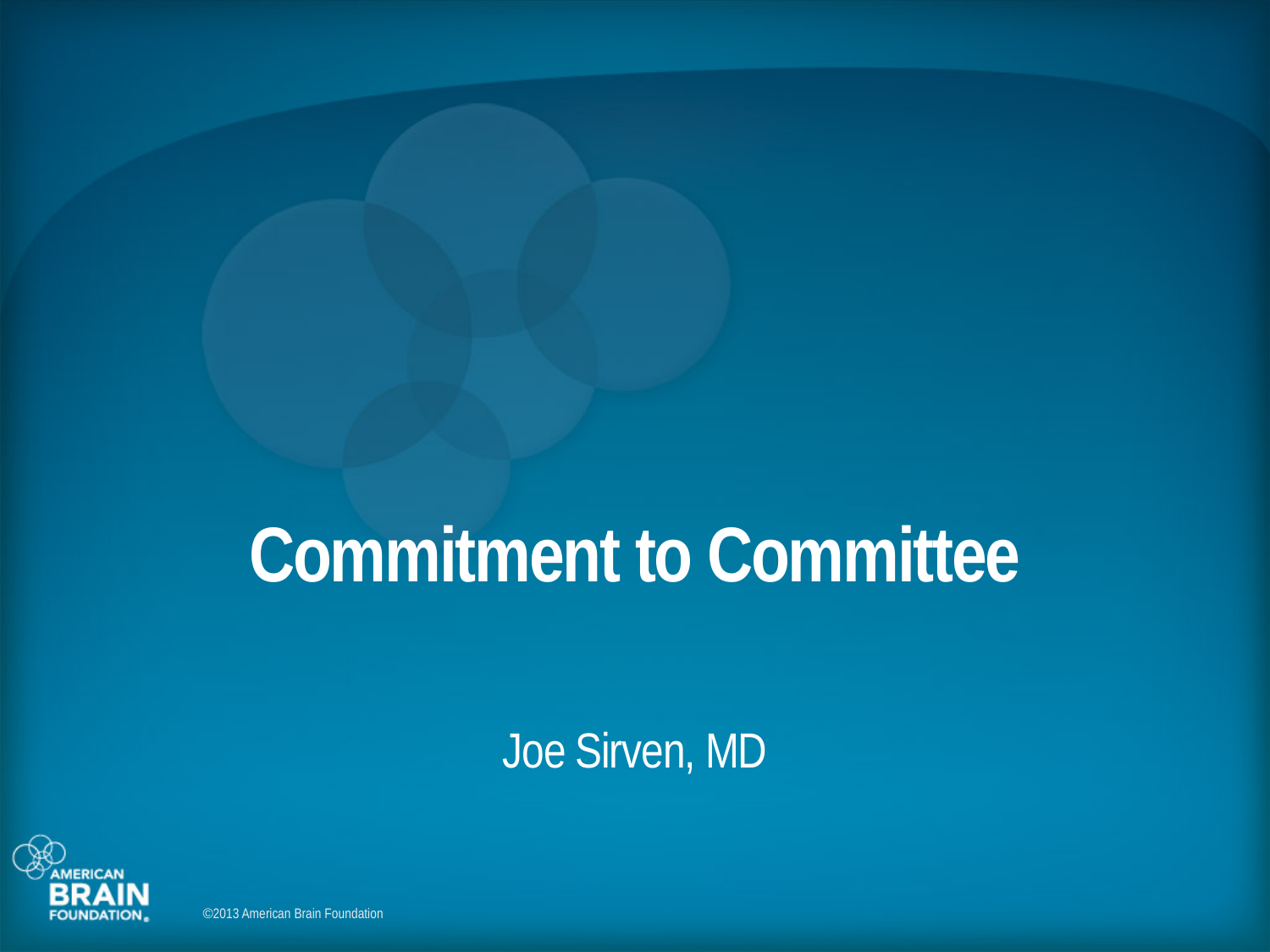

# Commitment to Committee
Joe Sirven, MD